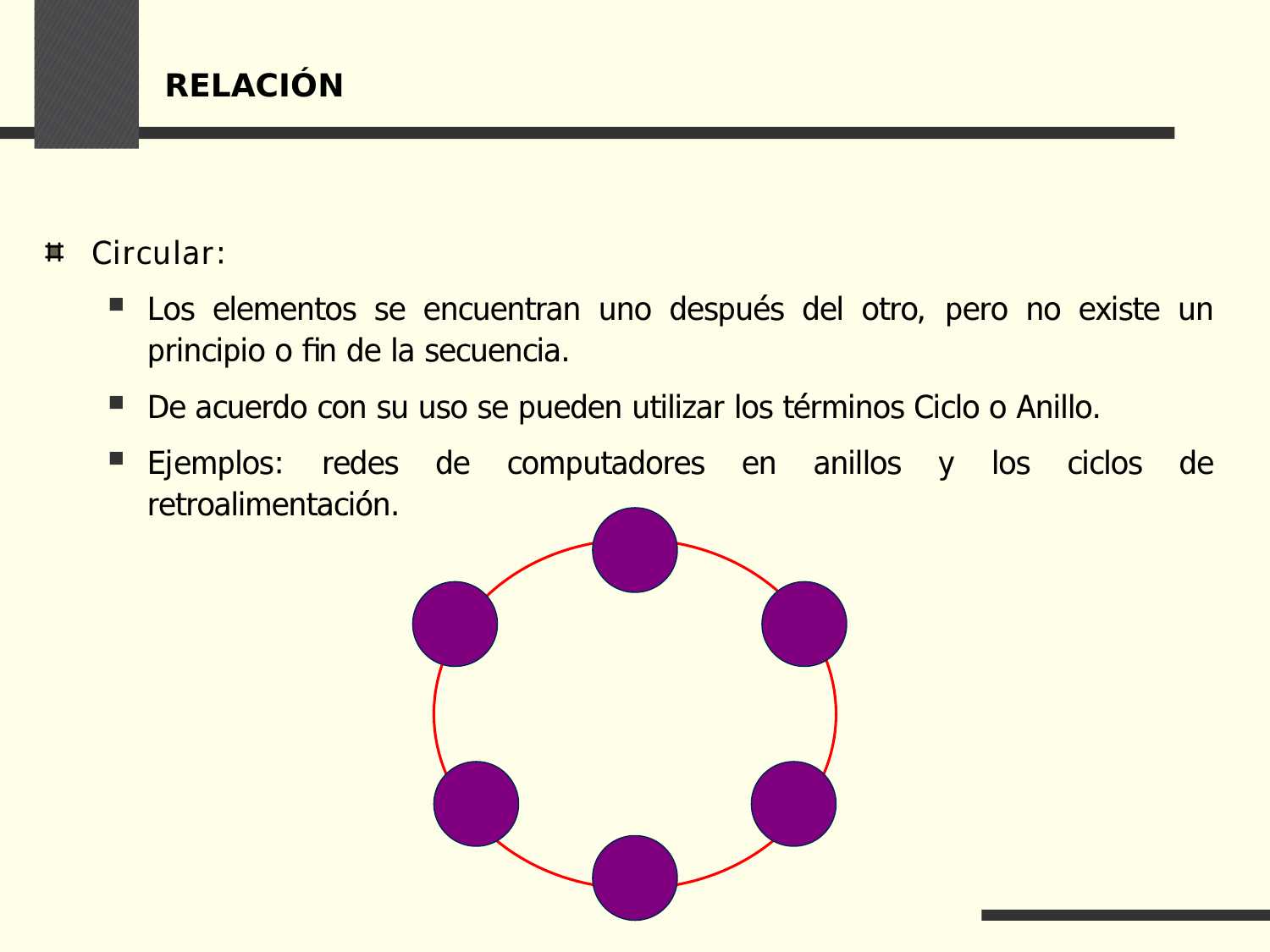

# RELACIÓN
Circular:
Los elementos se encuentran uno después del otro, pero no existe un principio o fin de la secuencia.
De acuerdo con su uso se pueden utilizar los términos Ciclo o Anillo.
Ejemplos: redes de computadores en anillos y los ciclos de retroalimentación.